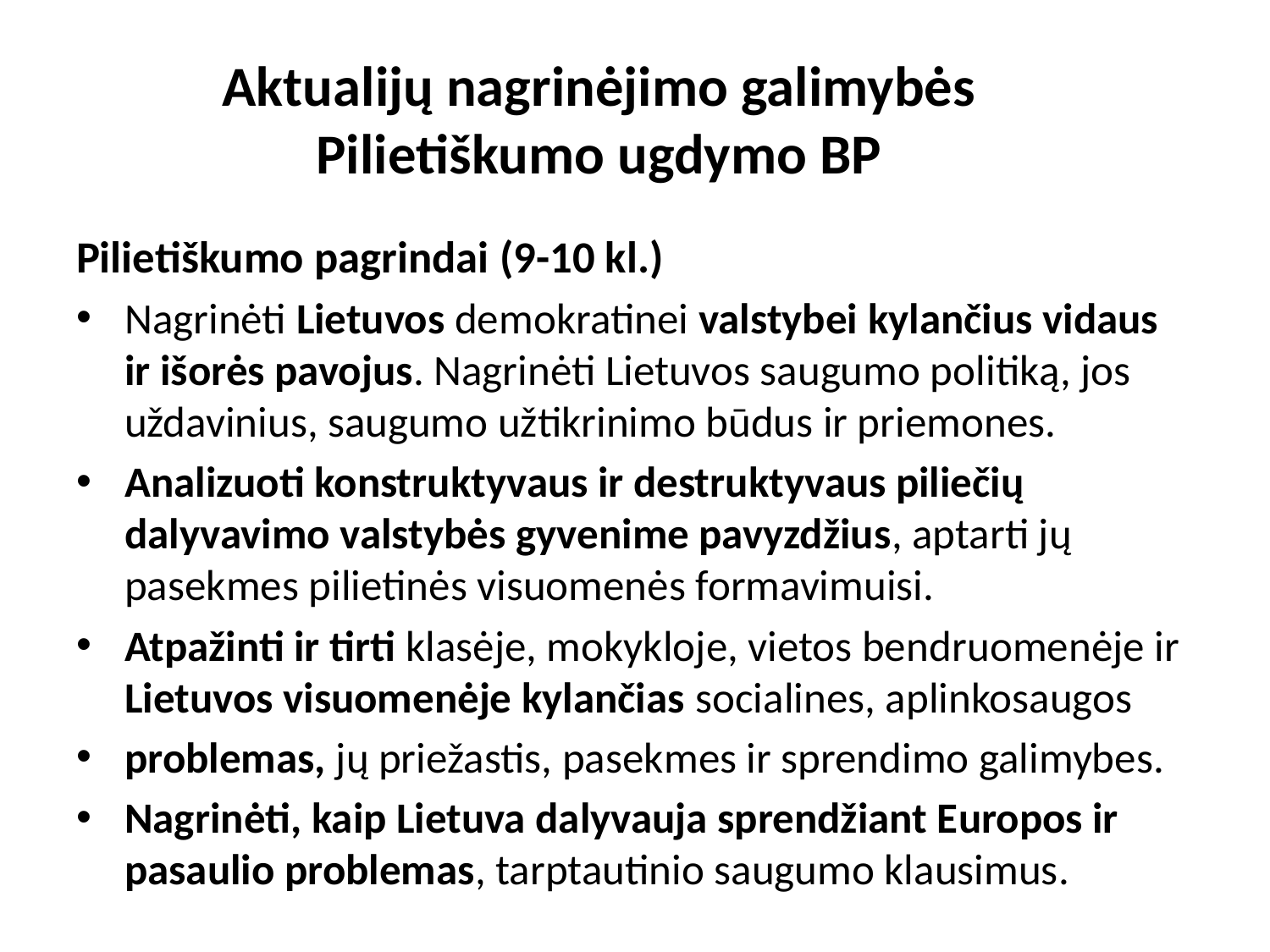

# Aktualijų nagrinėjimo galimybės Pilietiškumo ugdymo BP
Pilietiškumo pagrindai (9-10 kl.)
Nagrinėti Lietuvos demokratinei valstybei kylančius vidaus ir išorės pavojus. Nagrinėti Lietuvos saugumo politiką, jos uždavinius, saugumo užtikrinimo būdus ir priemones.
Analizuoti konstruktyvaus ir destruktyvaus piliečių dalyvavimo valstybės gyvenime pavyzdžius, aptarti jų pasekmes pilietinės visuomenės formavimuisi.
Atpažinti ir tirti klasėje, mokykloje, vietos bend­ruomenėje ir Lietuvos visuomenėje kylančias socia­lines, aplinkosaugos
prob­lemas, jų priežastis, pasek­mes ir sprendimo galimybes.
Nagrinėti, kaip Lietuva dalyvauja sprendžiant Europos ir pasaulio problemas, tarptautinio saugumo klausimus.